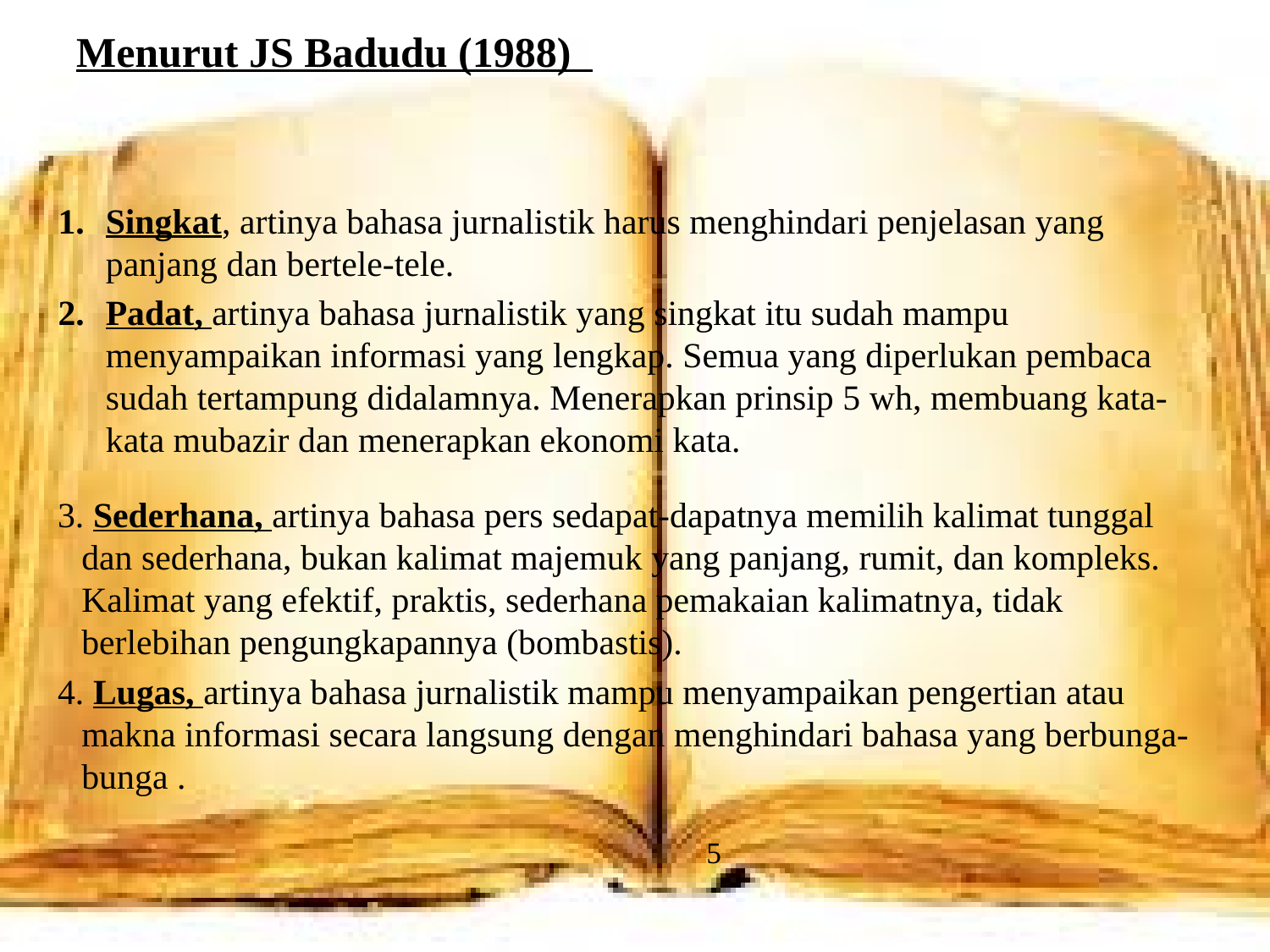

# Menurut JS Badudu (1988)
5
Singkat, artinya bahasa jurnalistik harus menghindari penjelasan yang panjang dan bertele-tele.
Padat, artinya bahasa jurnalistik yang singkat itu sudah mampu menyampaikan informasi yang lengkap. Semua yang diperlukan pembaca sudah tertampung didalamnya. Menerapkan prinsip 5 wh, membuang kata-kata mubazir dan menerapkan ekonomi kata.
3. Sederhana, artinya bahasa pers sedapat-dapatnya memilih kalimat tunggal dan sederhana, bukan kalimat majemuk yang panjang, rumit, dan kompleks. Kalimat yang efektif, praktis, sederhana pemakaian kalimatnya, tidak berlebihan pengungkapannya (bombastis).
4. Lugas, artinya bahasa jurnalistik mampu menyampaikan pengertian atau makna informasi secara langsung dengan menghindari bahasa yang berbunga-bunga .